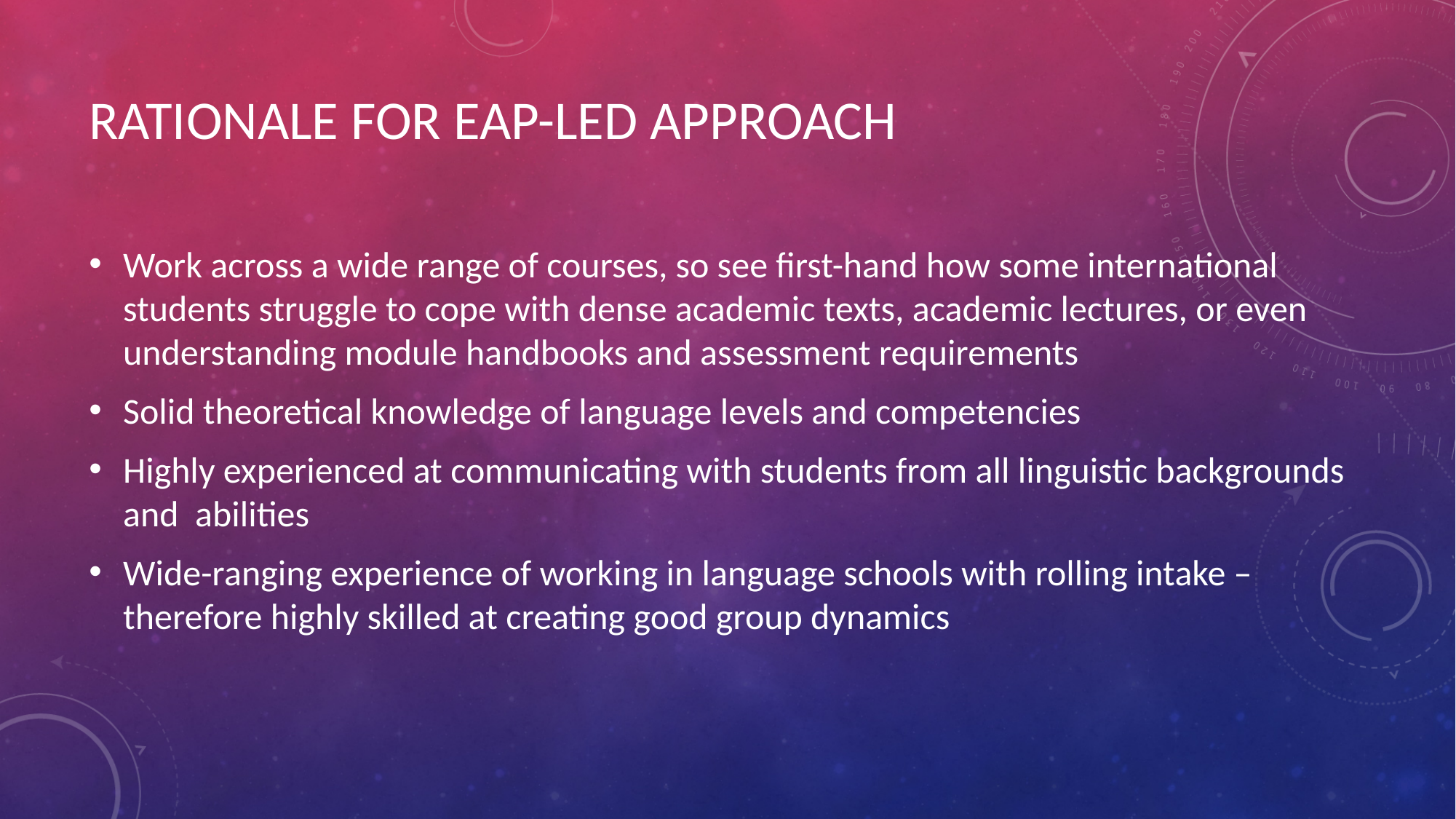

# Rationale for EAP-LED approach
Work across a wide range of courses, so see first-hand how some international students struggle to cope with dense academic texts, academic lectures, or even understanding module handbooks and assessment requirements
Solid theoretical knowledge of language levels and competencies
Highly experienced at communicating with students from all linguistic backgrounds and  abilities
Wide-ranging experience of working in language schools with rolling intake – therefore highly skilled at creating good group dynamics